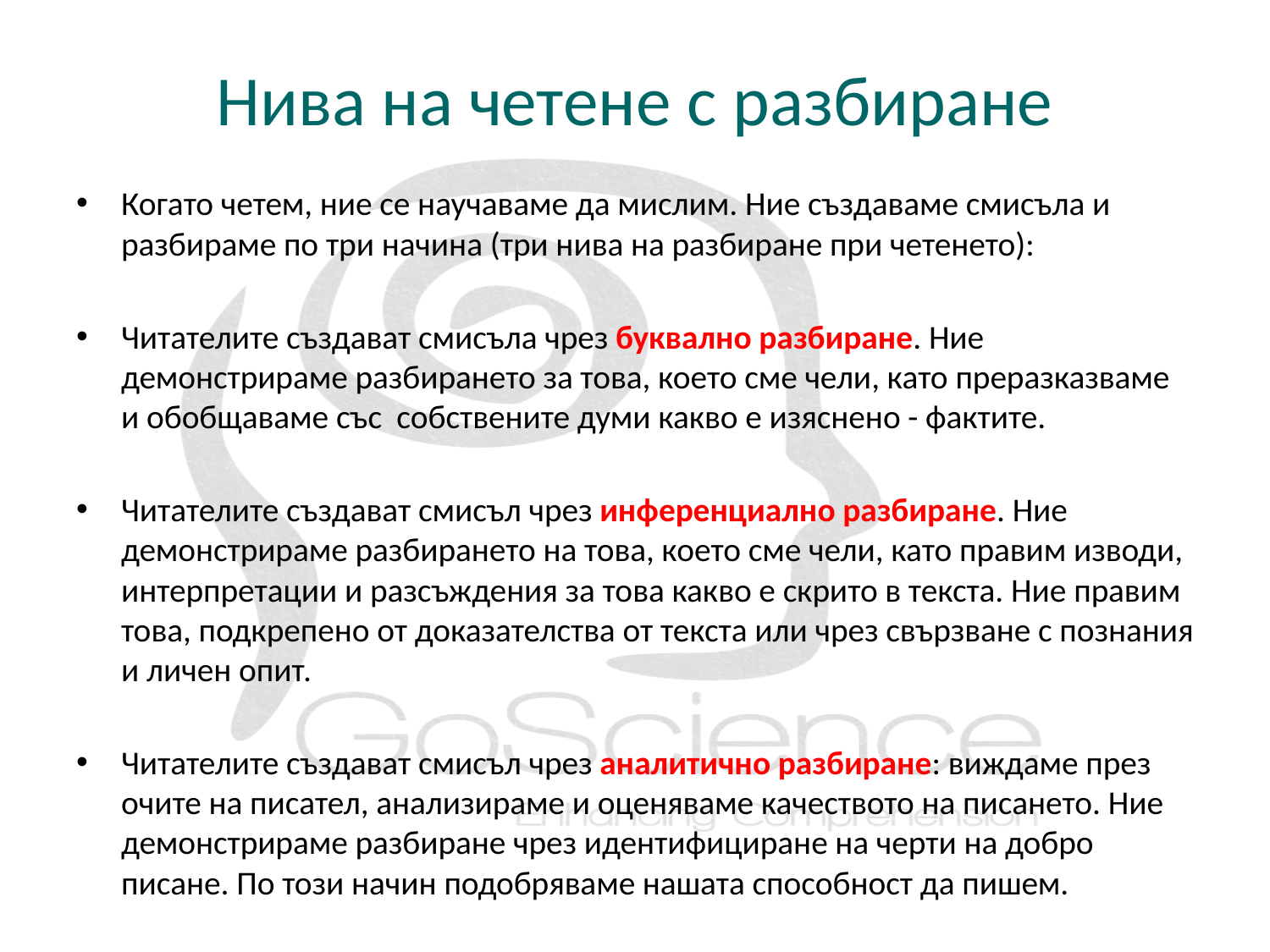

# Нива на четене с разбиране
Когато четем, ние се научаваме да мислим. Ние създаваме смисъла и разбираме по три начина (три нива на разбиране при четенето):

Читателите създават смисъла чрез буквално разбиране. Ние демонстрираме разбирането за това, което сме чели, като преразказваме и обобщаваме със  собствените думи какво е изяснено - фактите.

Читателите създават смисъл чрез инференциално разбиране. Ние демонстрираме разбирането на това, което сме чели, като правим изводи, интерпретации и разсъждения за това какво е скрито в текста. Ние правим това, подкрепено от доказателства от текста или чрез свързване с познания и личен опит.

Читателите създават смисъл чрез аналитично разбиране: виждаме през очите на писател, анализираме и оценяваме качеството на писането. Ние демонстрираме разбиране чрез идентифициране на черти на добро писане. По този начин подобряваме нашата способност да пишем.